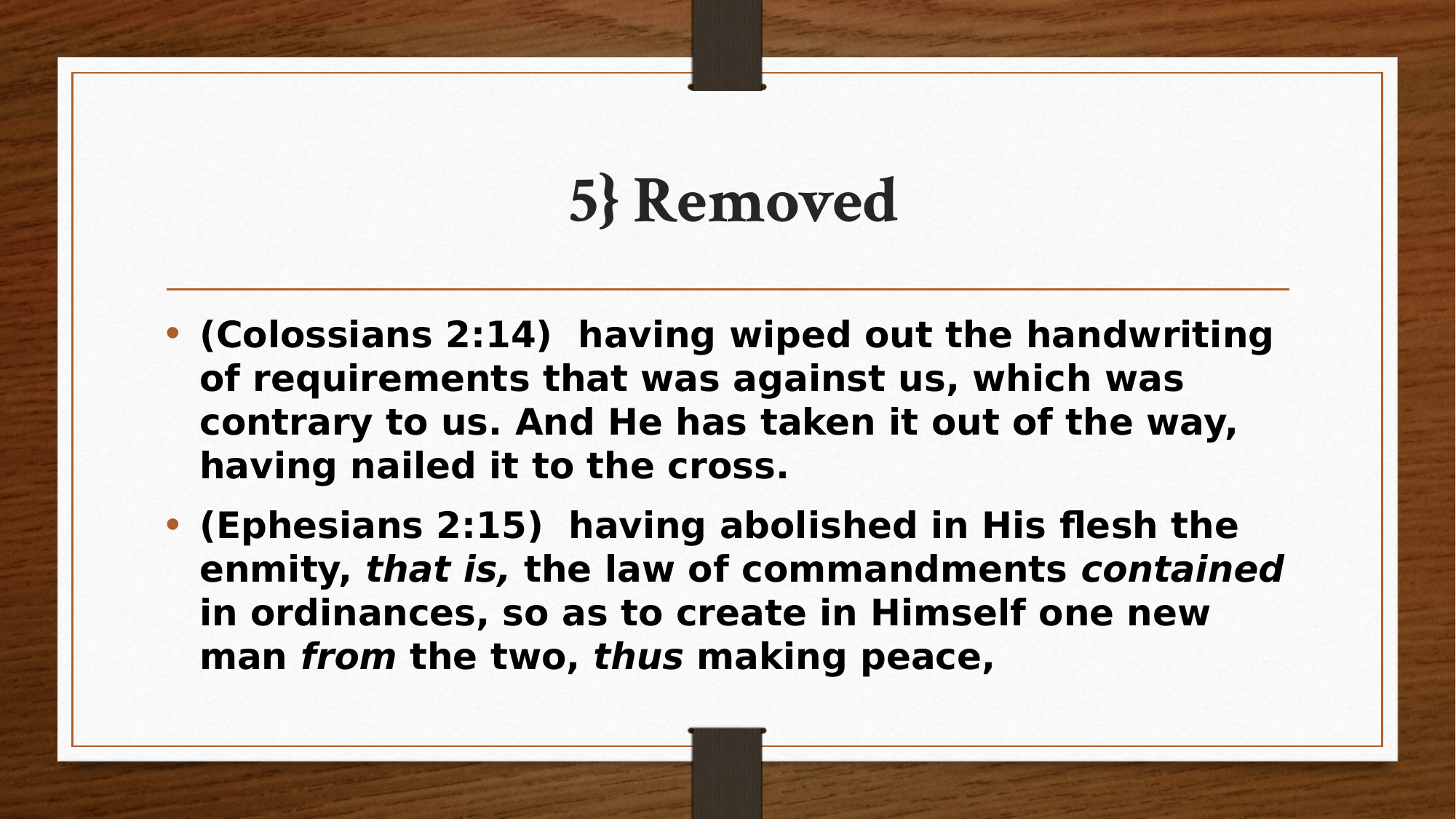

# 5} Removed
(Colossians 2:14)  having wiped out the handwriting of requirements that was against us, which was contrary to us. And He has taken it out of the way, having nailed it to the cross.
(Ephesians 2:15)  having abolished in His flesh the enmity, that is, the law of commandments contained in ordinances, so as to create in Himself one new man from the two, thus making peace,